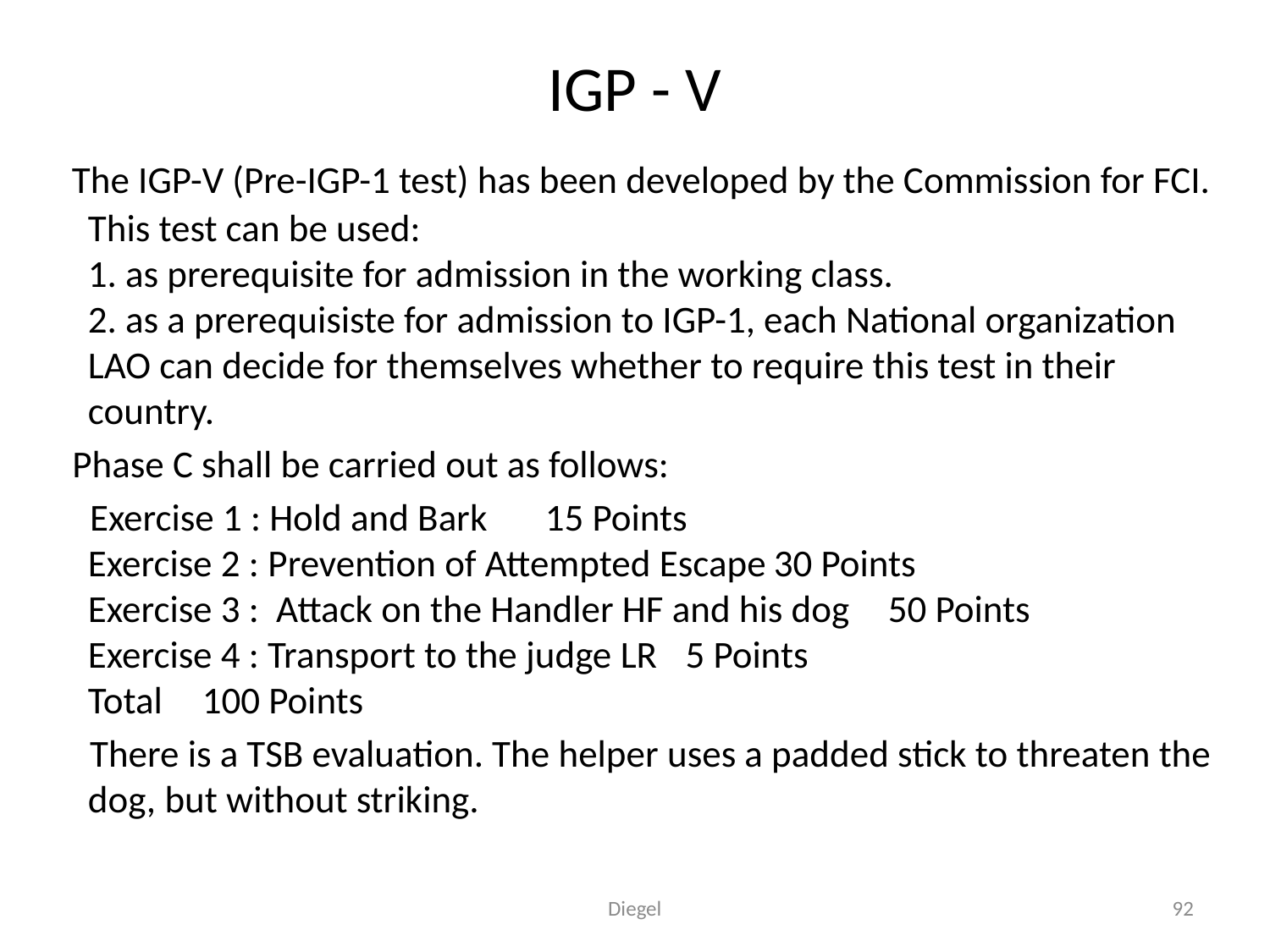

# IGP - V
   The IGP-V (Pre-IGP-1 test) has been developed by the Commission for FCI. This test can be used:
1. as prerequisite for admission in the working class.
2. as a prerequisiste for admission to IGP-1, each National organization LAO can decide for themselves whether to require this test in their country.
    Phase C shall be carried out as follows:
      Exercise 1 : Hold and Bark				15 Points
Exercise 2 : Prevention of Attempted Escape		30 Points
Exercise 3 :  Attack on the Handler HF and his dog	50 Points
Exercise 4 : Transport to the judge LR			   5 Points
Total  						100 Points
      There is a TSB evaluation. The helper uses a padded stick to threaten the dog, but without striking.

Diegel
92